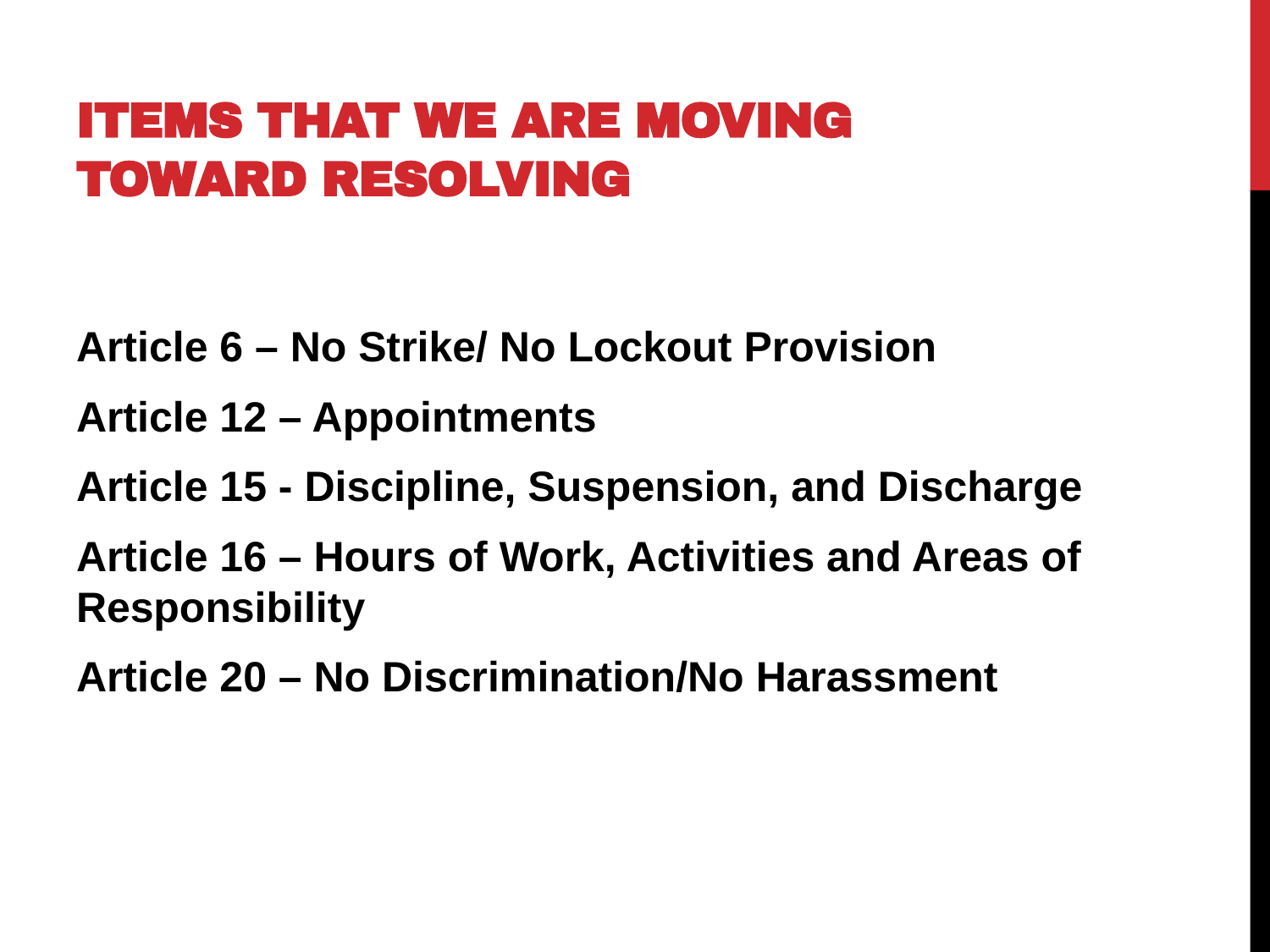

# Items that we are moving toward resolving

Article 6 – No Strike/ No Lockout Provision
Article 12 – Appointments
Article 15 - Discipline, Suspension, and Discharge
Article 16 – Hours of Work, Activities and Areas of Responsibility
Article 20 – No Discrimination/No Harassment